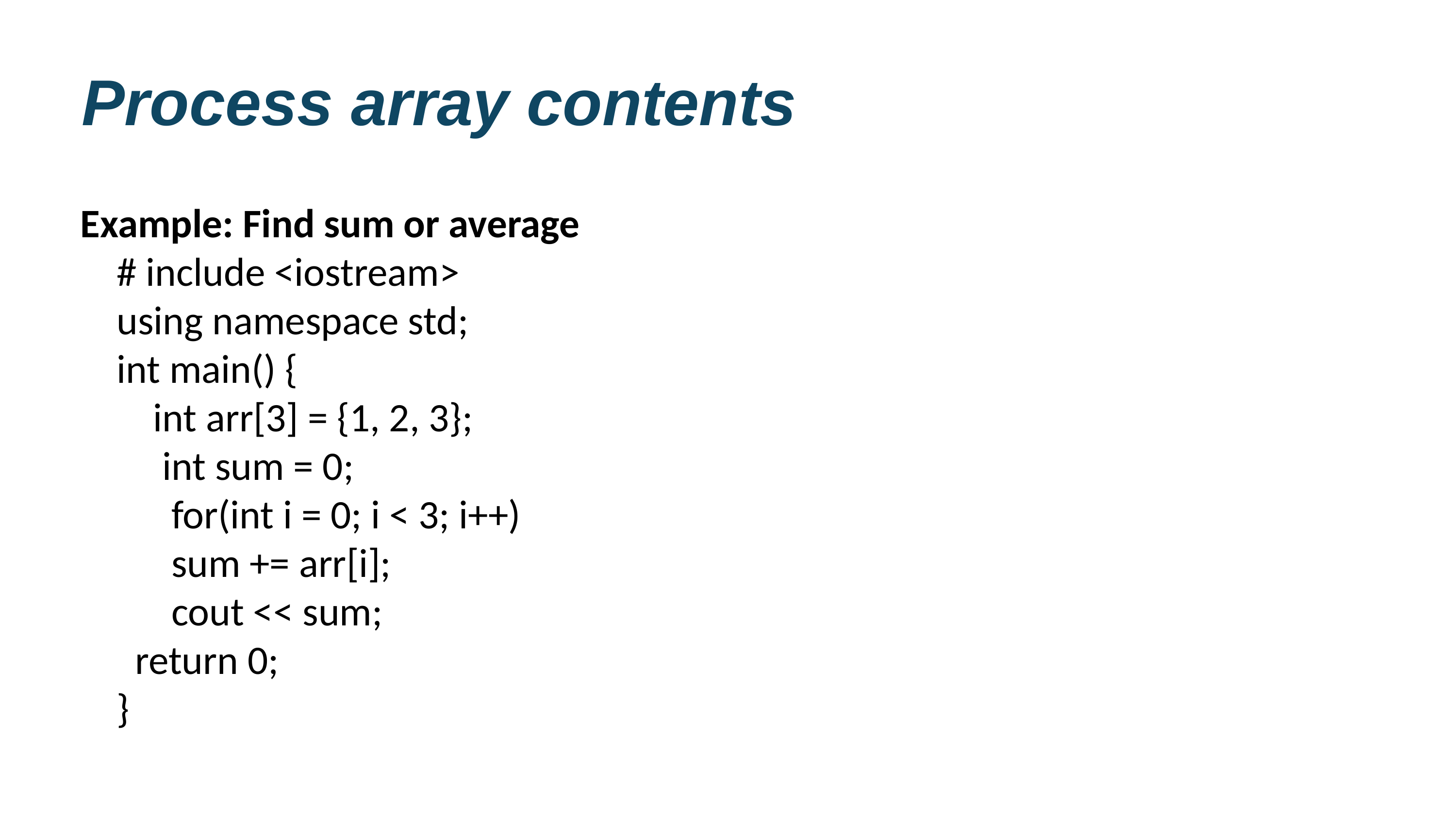

Process array contents

Example: Find sum or average
# include <iostream>
using namespace std;
int main() {
        int arr[3] = {1, 2, 3};
         int sum = 0;
          for(int i = 0; i < 3; i++)
          sum += arr[i];
          cout << sum;
      return 0;
    }